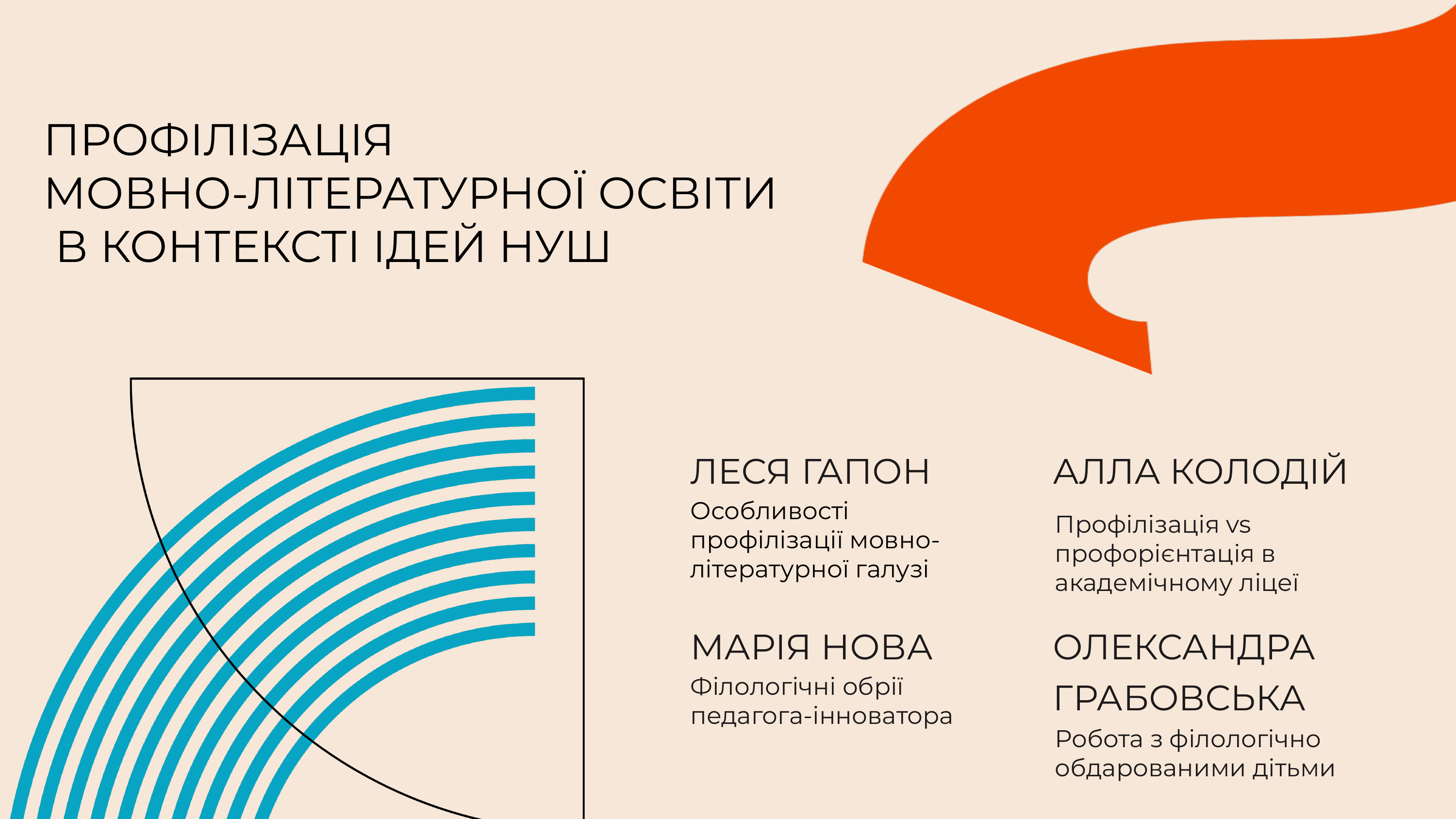

ПРОФІЛІЗАЦІЯ
МОВНО-ЛІТЕРАТУРНОЇ ОСВІТИ
 В КОНТЕКСТІ ІДЕЙ НУШ

ЛЕСЯ ГАПОН
АЛЛА КОЛОДІЙ
Особливості профілізації мовно-літературної галузі
Профілізація vs  профорієнтація в академічному ліцеї
МАРІЯ НОВА
ОЛЕКСАНДРА ГРАБОВСЬКА
Філологічні обрії  педагога-інноватора
Робота з філологічно  обдарованими дітьми